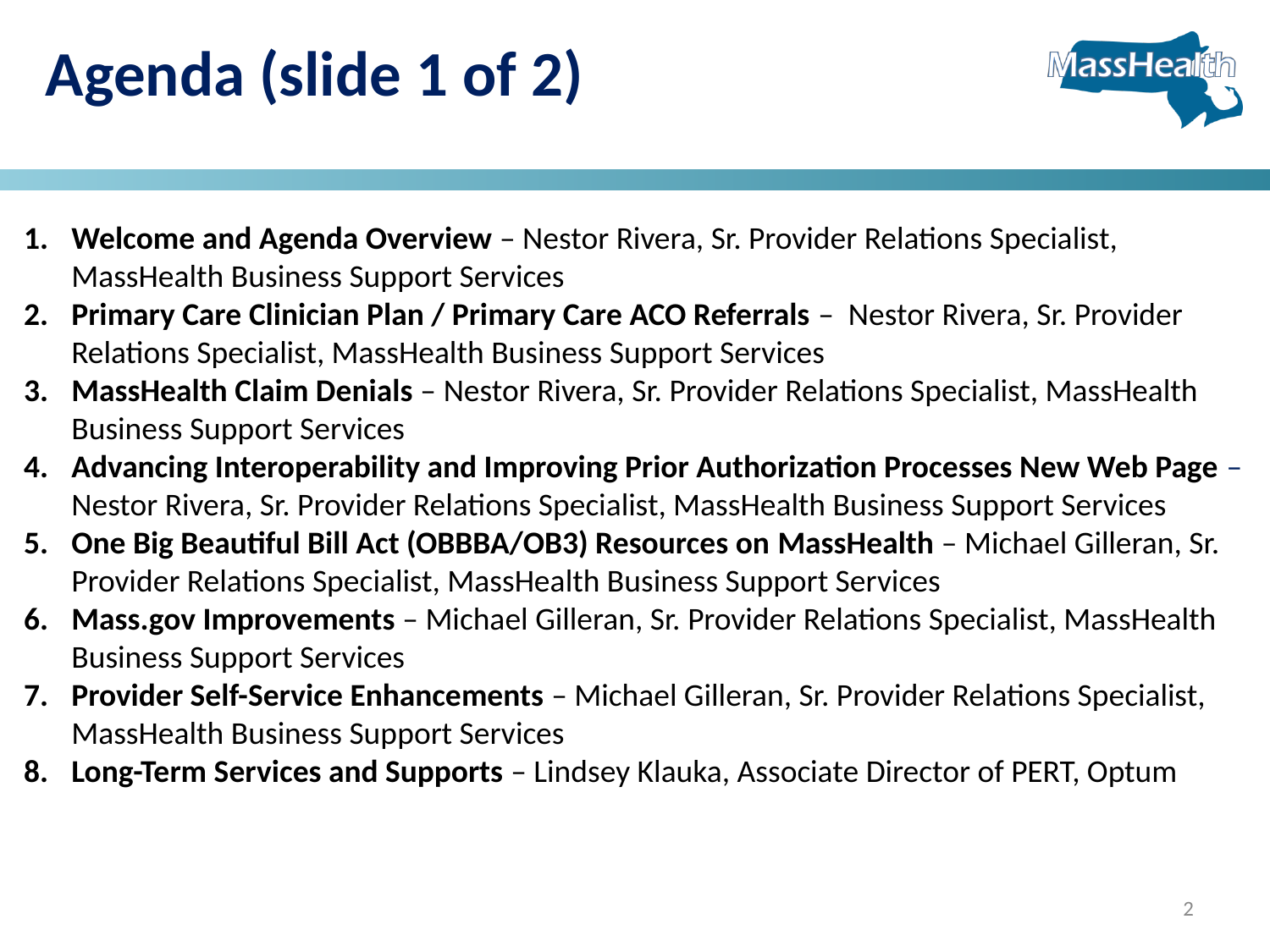

# Agenda (slide 1 of 2)
Welcome and Agenda Overview – Nestor Rivera, Sr. Provider Relations Specialist, MassHealth Business Support Services
Primary Care Clinician Plan / Primary Care ACO Referrals –  Nestor Rivera, Sr. Provider Relations Specialist, MassHealth Business Support Services ​
MassHealth Claim Denials – Nestor Rivera, Sr. Provider Relations Specialist, MassHealth Business Support Services
Advancing Interoperability and Improving Prior Authorization Processes New Web Page – Nestor Rivera, Sr. Provider Relations Specialist, MassHealth Business Support Services ​
One Big Beautiful Bill Act (OBBBA/OB3) Resources on MassHealth – Michael Gilleran, Sr. Provider Relations Specialist, MassHealth Business Support Services
Mass.gov Improvements – Michael Gilleran, Sr. Provider Relations Specialist, MassHealth Business Support Services
Provider Self-Service Enhancements – Michael Gilleran, Sr. Provider Relations Specialist, MassHealth Business Support Services
Long-Term Services and Supports – Lindsey Klauka, Associate Director of PERT, Optum

2